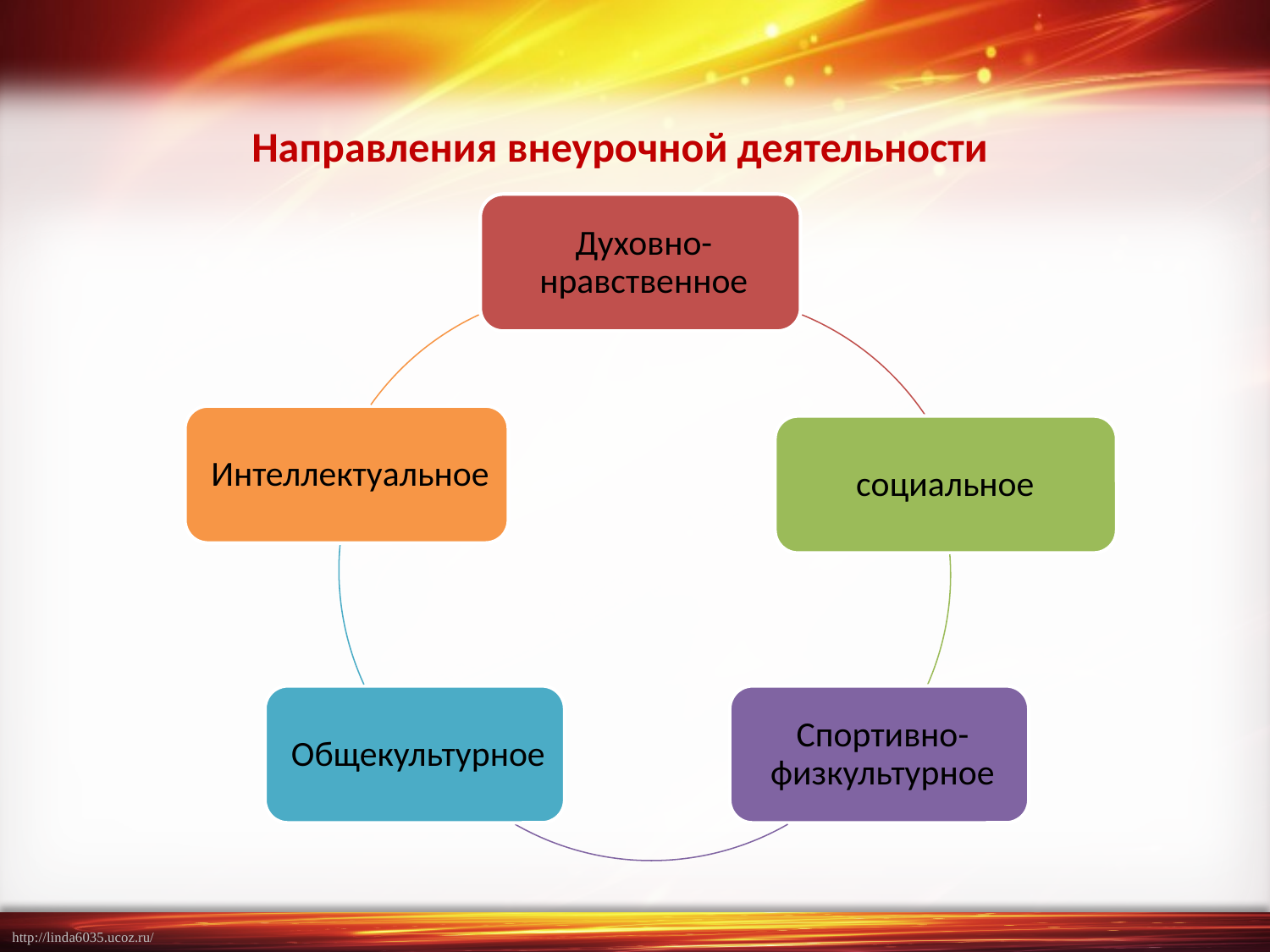

Направления внеурочной деятельности
Духовно-нравственное
социальное
Спортивно-физкультурное
Общекультурное
Интеллектуальное